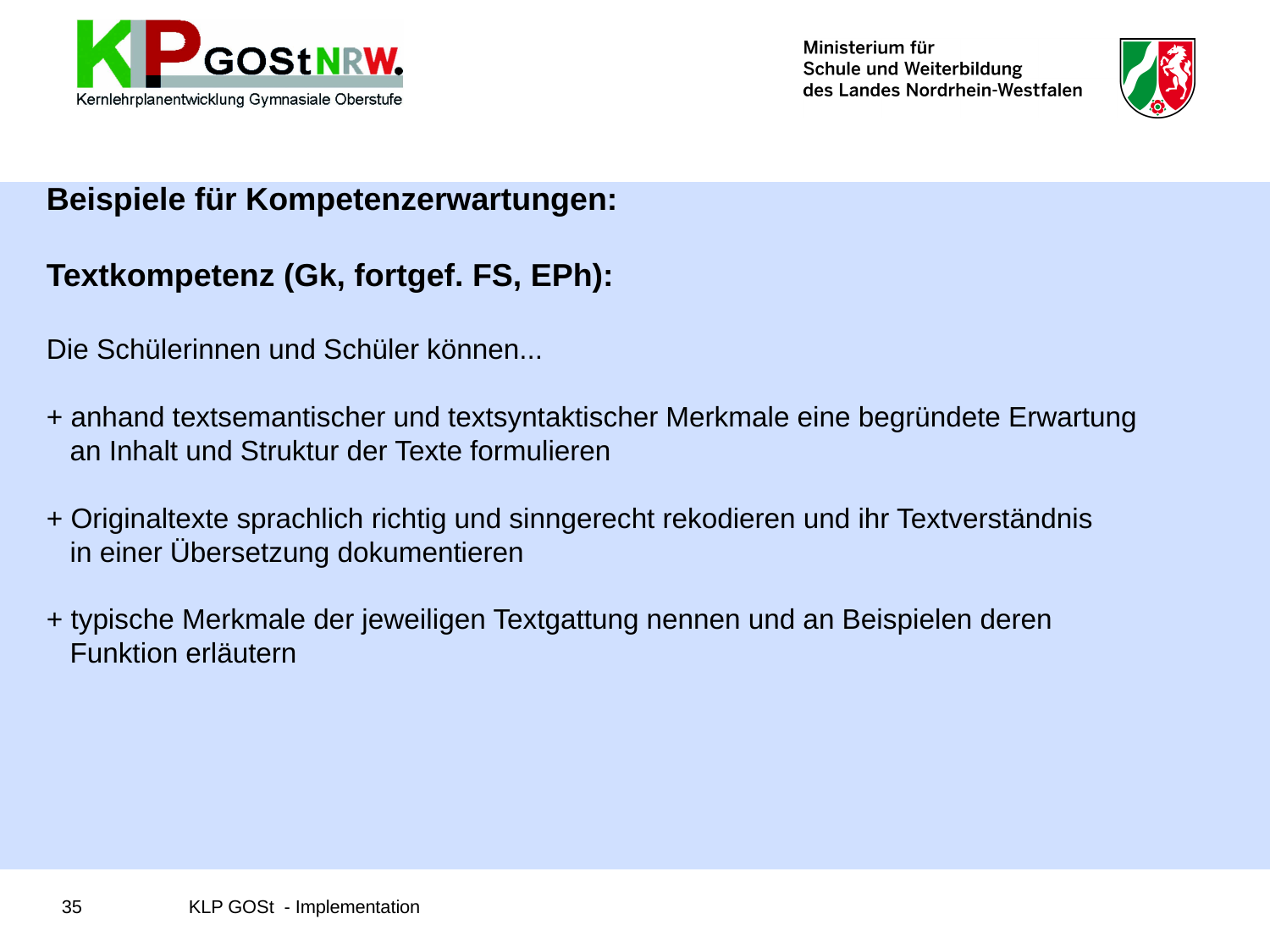

# Beispiele für Kompetenzerwartungen: Textkompetenz (Gk, fortgef. FS, EPh): Die Schülerinnen und Schüler können... + anhand textsemantischer und textsyntaktischer Merkmale eine begründete Erwartung an Inhalt und Struktur der Texte formulieren + Originaltexte sprachlich richtig und sinngerecht rekodieren und ihr Textverständnis in einer Übersetzung dokumentieren + typische Merkmale der jeweiligen Textgattung nennen und an Beispielen deren Funktion erläutern
35	KLP GOSt  - Implementation